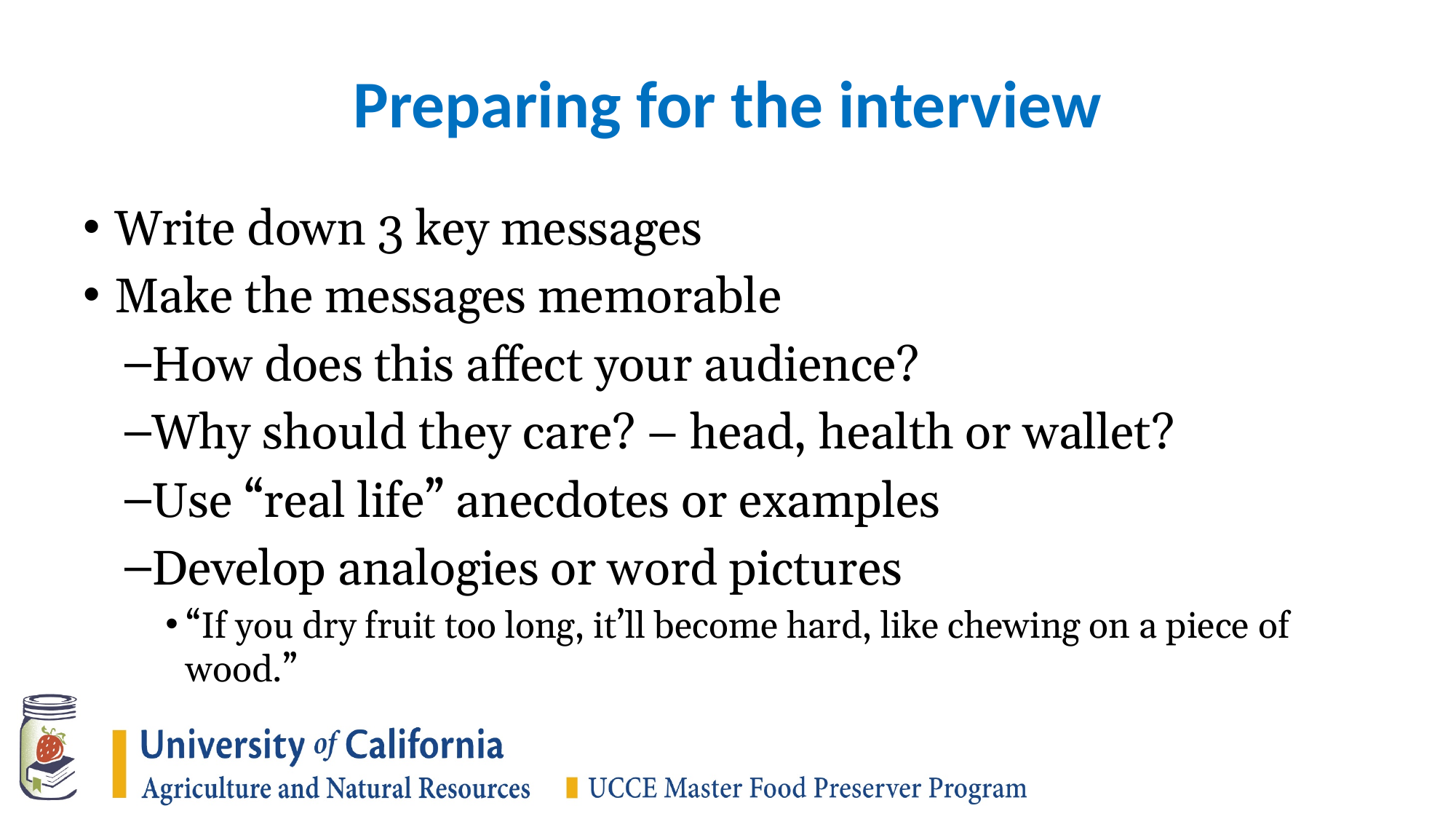

# Preparing for the interview
Write down 3 key messages
Make the messages memorable
How does this affect your audience?
Why should they care? – head, health or wallet?
Use “real life” anecdotes or examples
Develop analogies or word pictures
“If you dry fruit too long, it’ll become hard, like chewing on a piece of wood.”